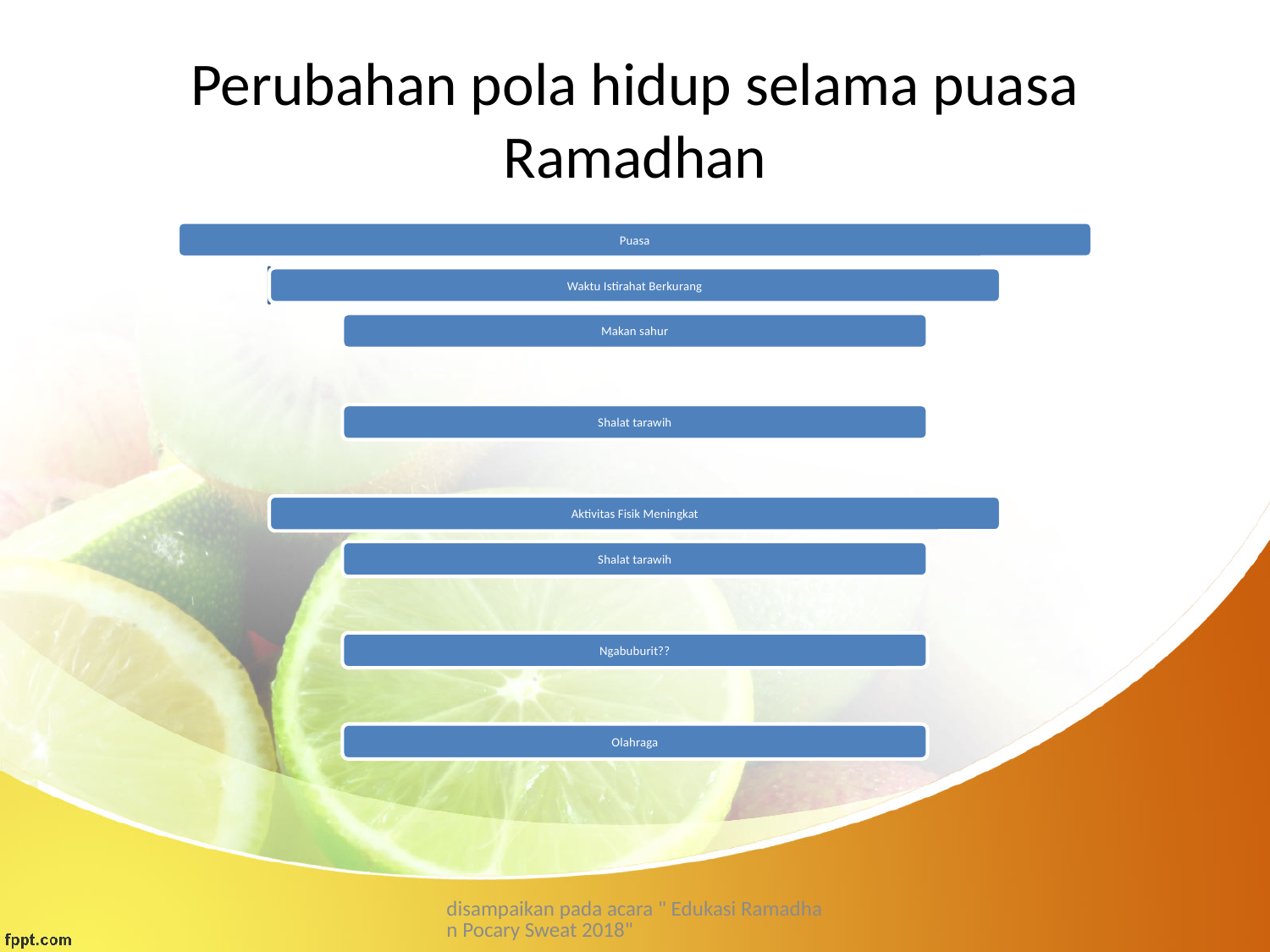

# Perubahan pola hidup selama puasa Ramadhan
Puasa
Waktu Istirahat Berkurang
Makan sahur
Aktivitas Fisik Meningkat
Shalat tarawih
Ngabuburit??
Shalat tarawih
Olahraga
disampaikan pada acara " Edukasi Ramadhan Pocary Sweat 2018"